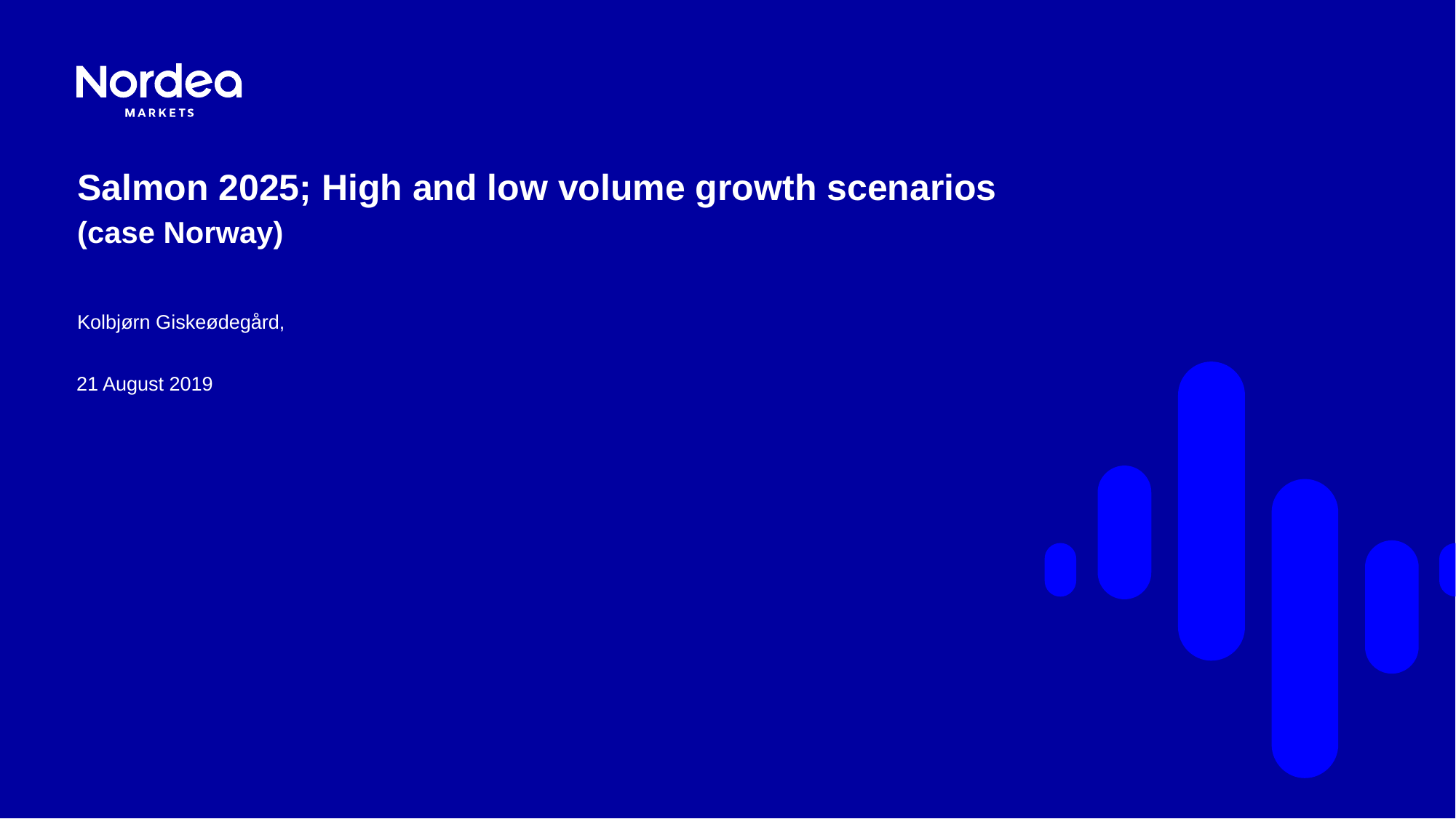

# Salmon 2025; High and low volume growth scenarios (case Norway)
Kolbjørn Giskeødegård,
21 August 2019